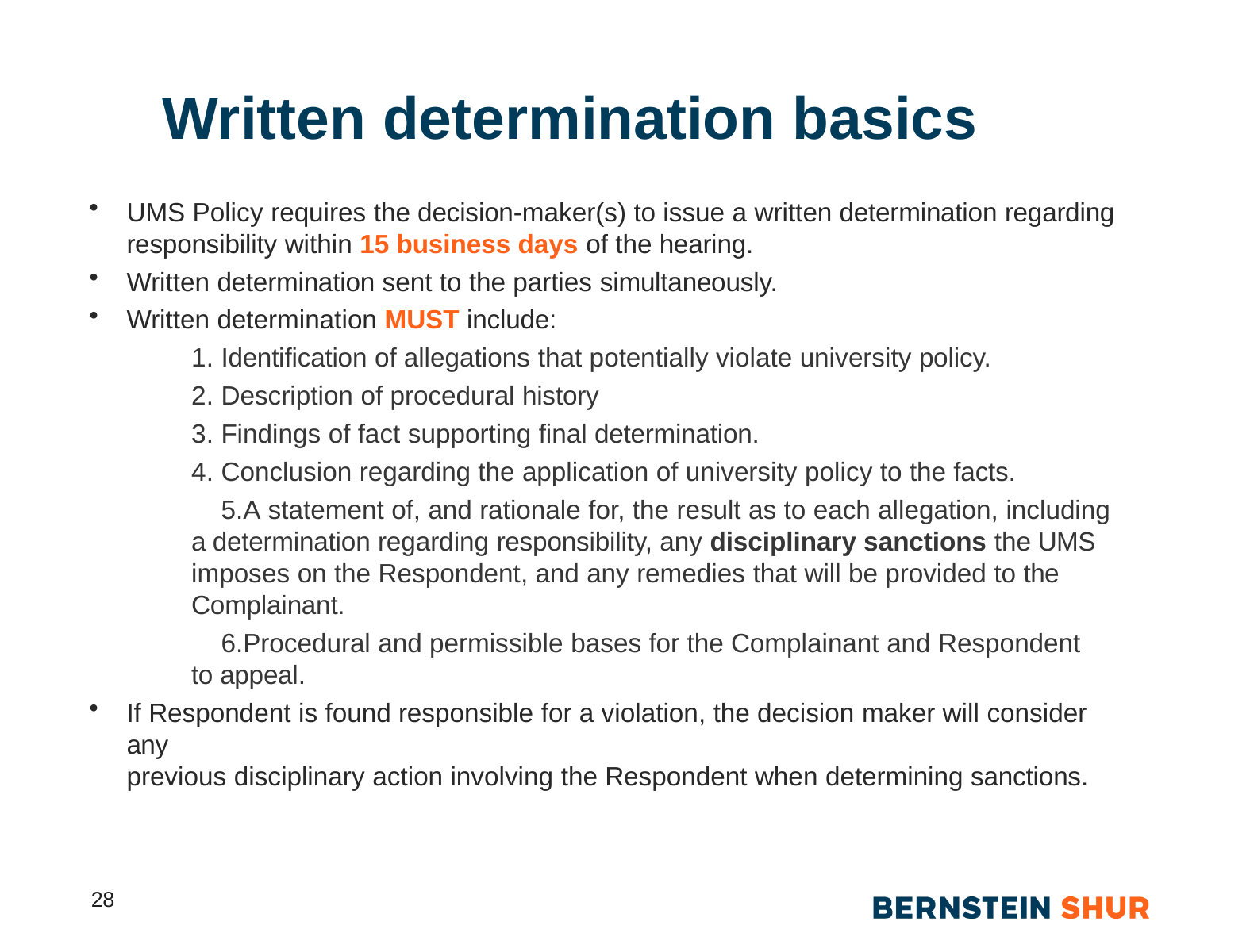

# Written determination basics
UMS Policy requires the decision-maker(s) to issue a written determination regarding responsibility within 15 business days of the hearing.
Written determination sent to the parties simultaneously.
Written determination MUST include:
Identification of allegations that potentially violate university policy.
Description of procedural history
Findings of fact supporting final determination.
Conclusion regarding the application of university policy to the facts.
A statement of, and rationale for, the result as to each allegation, including a determination regarding responsibility, any disciplinary sanctions the UMS imposes on the Respondent, and any remedies that will be provided to the Complainant.
Procedural and permissible bases for the Complainant and Respondent to appeal.
If Respondent is found responsible for a violation, the decision maker will consider any
previous disciplinary action involving the Respondent when determining sanctions.
28